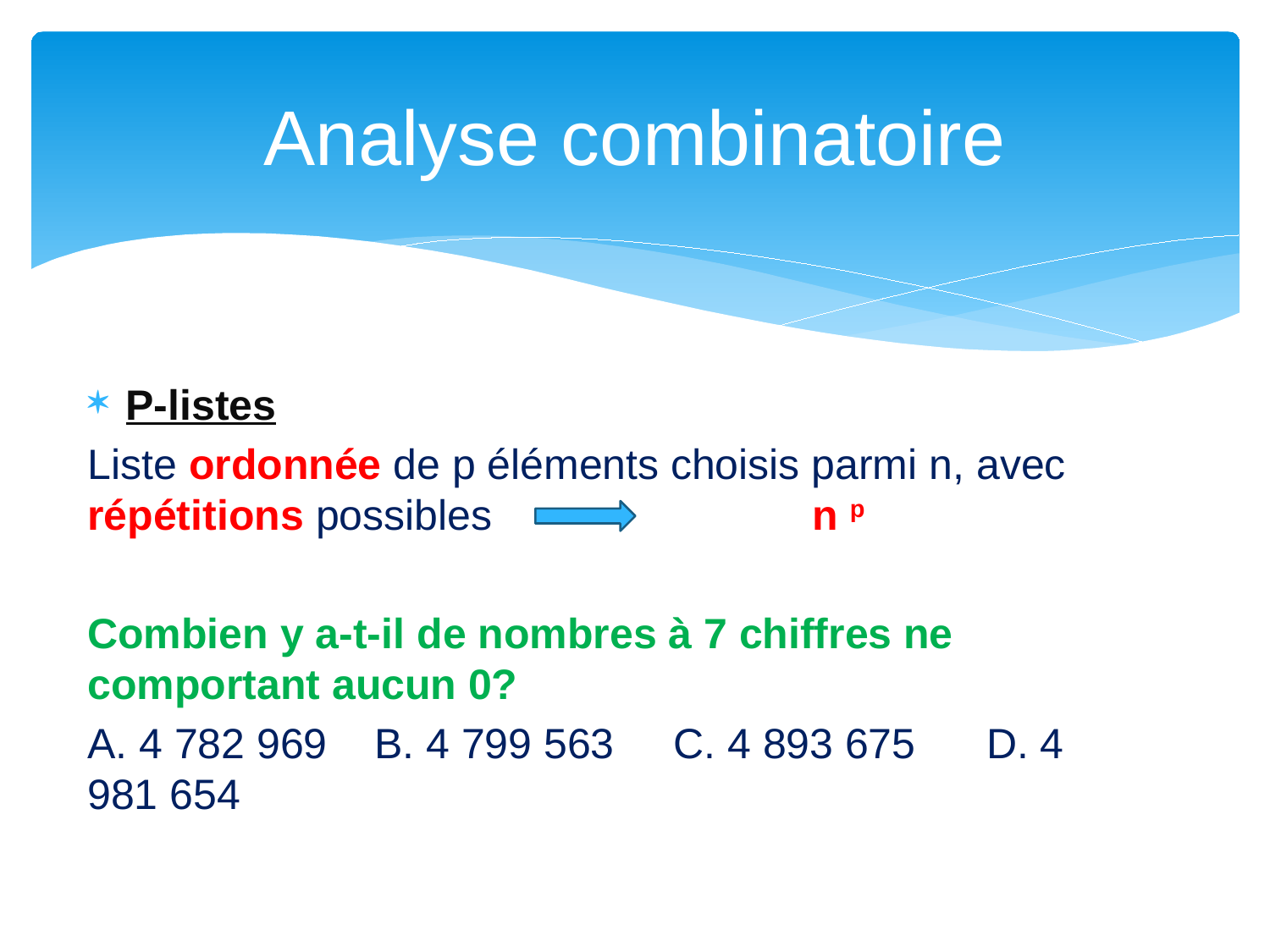

# Analyse combinatoire
P-listes
Liste ordonnée de p éléments choisis parmi n, avec répétitions possibles                           n p

Combien y a-t-il de nombres à 7 chiffres ne comportant aucun 0?
A. 4 782 969    B. 4 799 563     C. 4 893 675      D. 4 981 654